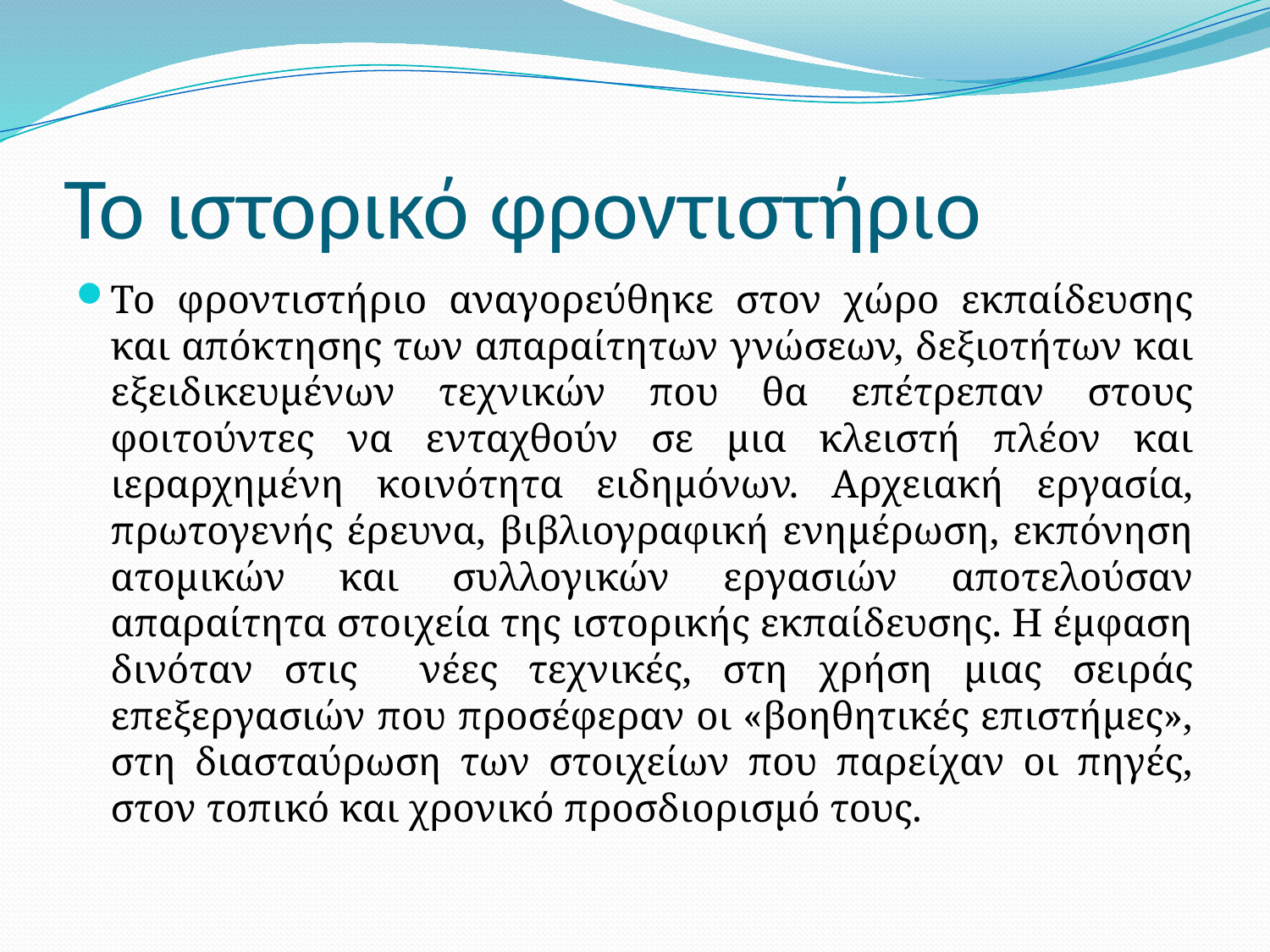

# Το ιστορικό φροντιστήριο
Το φροντιστήριο αναγορεύθηκε στον χώρο εκπαίδευσης και απόκτησης των απαραίτητων γνώσεων, δεξιοτήτων και εξειδικευμένων τεχνικών που θα επέτρεπαν στους φοιτούντες να ενταχθούν σε μια κλειστή πλέον και ιεραρχημένη κοινότητα ειδημόνων. Αρχειακή εργασία, πρωτογενής έρευνα, βιβλιογραφική ενημέρωση, εκπόνηση ατομικών και συλλογικών εργασιών αποτελούσαν απαραίτητα στοιχεία της ιστορικής εκπαίδευσης. Η έμφαση δινόταν στις  νέες τεχνικές, στη χρήση μιας σειράς επεξεργασιών που προσέφεραν οι «βοηθητικές επιστήμες», στη διασταύρωση των στοιχείων που παρείχαν οι πηγές, στον τοπικό και χρονικό προσδιορισμό τους.